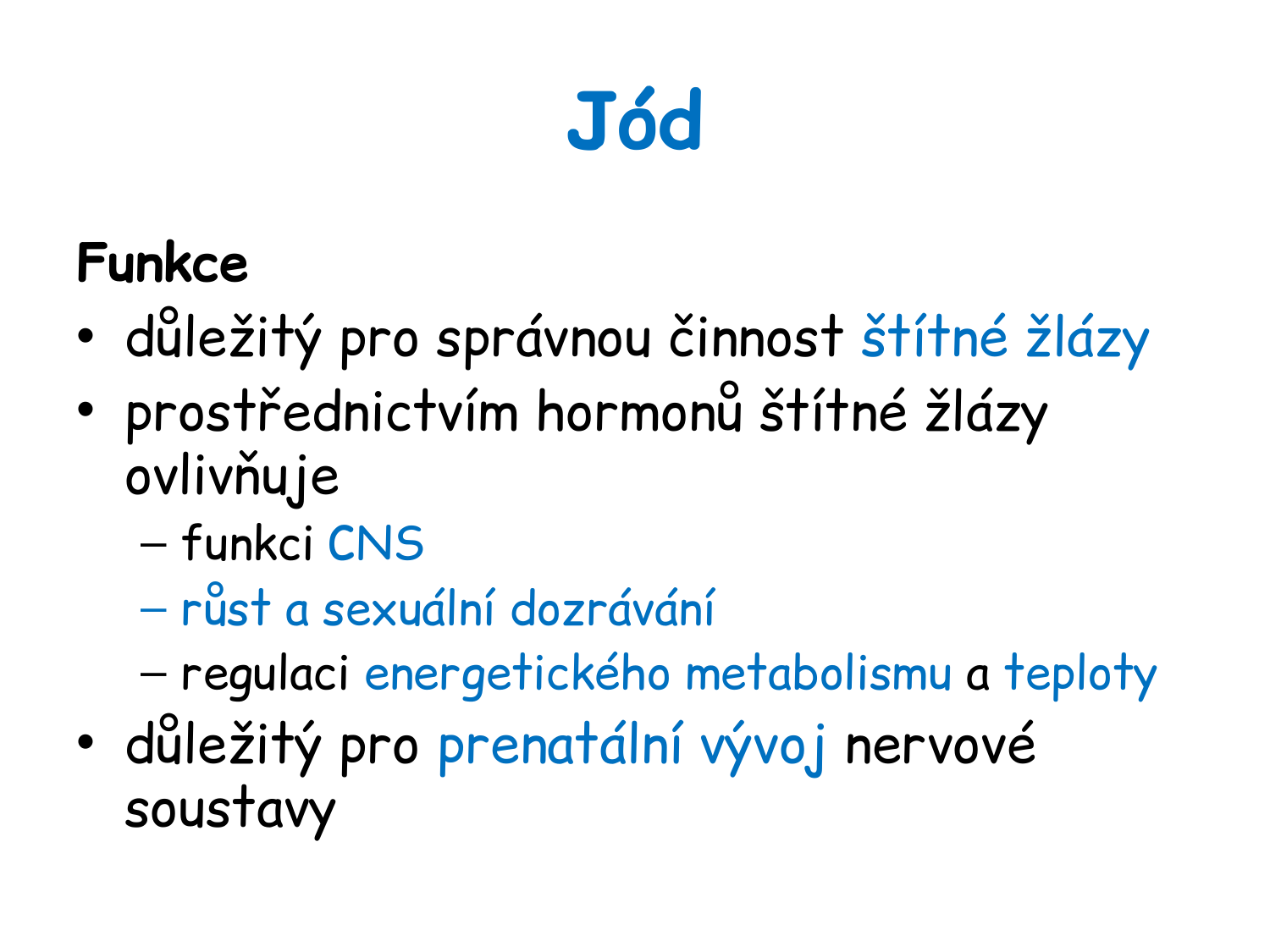

# Jód
Funkce
důležitý pro správnou činnost štítné žlázy
prostřednictvím hormonů štítné žlázy ovlivňuje
funkci CNS
růst a sexuální dozrávání
regulaci energetického metabolismu a teploty
důležitý pro prenatální vývoj nervové soustavy